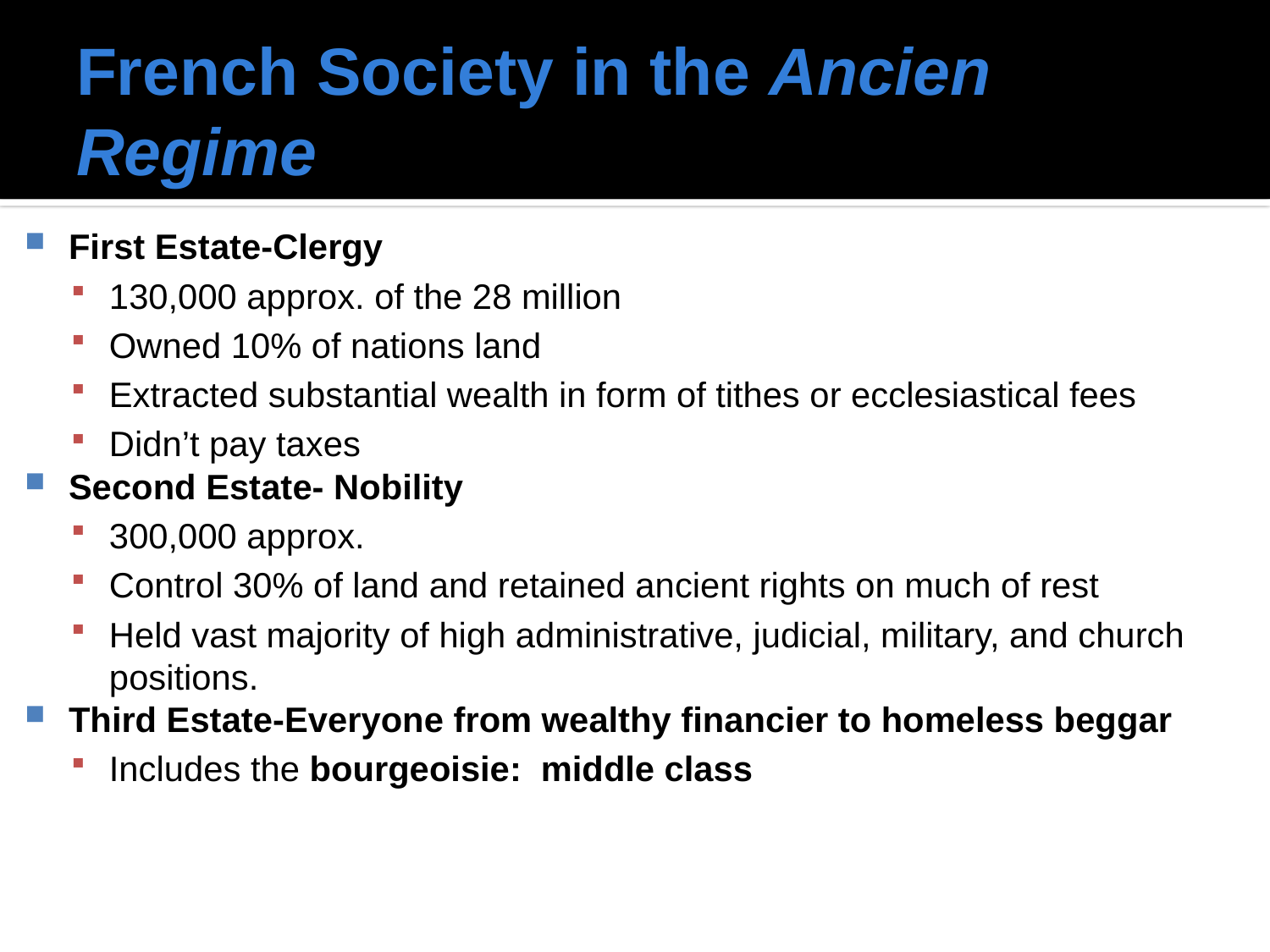

# French Society in the Ancien Regime
First Estate-Clergy
130,000 approx. of the 28 million
Owned 10% of nations land
Extracted substantial wealth in form of tithes or ecclesiastical fees
Didn’t pay taxes
Second Estate- Nobility
300,000 approx.
Control 30% of land and retained ancient rights on much of rest
Held vast majority of high administrative, judicial, military, and church positions.
Third Estate-Everyone from wealthy financier to homeless beggar
Includes the bourgeoisie:  middle class